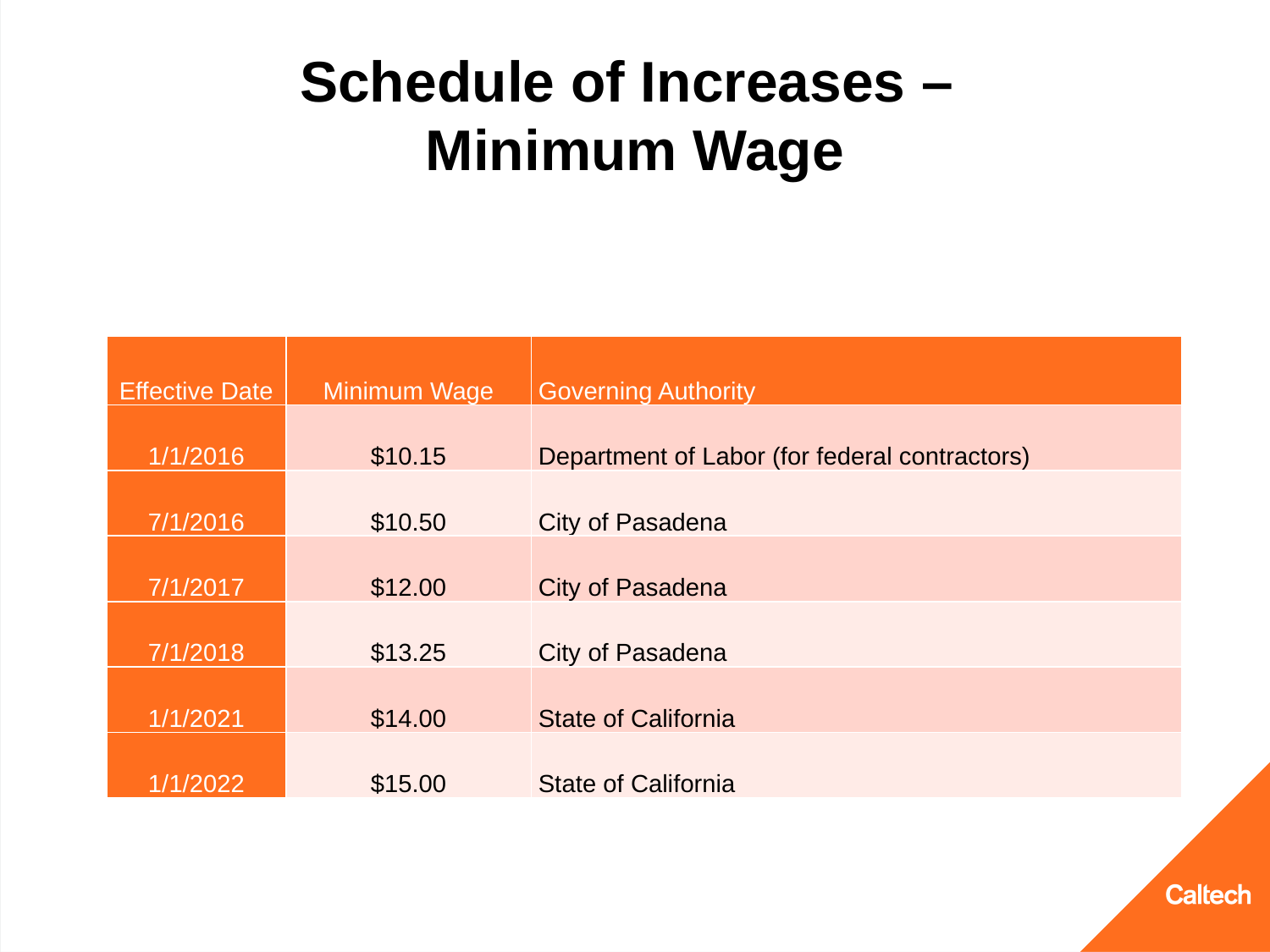

# Schedule of Increases – Minimum Wage
| Effective Date | Minimum Wage | Governing Authority |
| --- | --- | --- |
| 1/1/2016 | $10.15 | Department of Labor (for federal contractors) |
| 7/1/2016 | $10.50 | City of Pasadena |
| 7/1/2017 | $12.00 | City of Pasadena |
| 7/1/2018 | $13.25 | City of Pasadena |
| 1/1/2021 | $14.00 | State of California |
| 1/1/2022 | $15.00 | State of California |